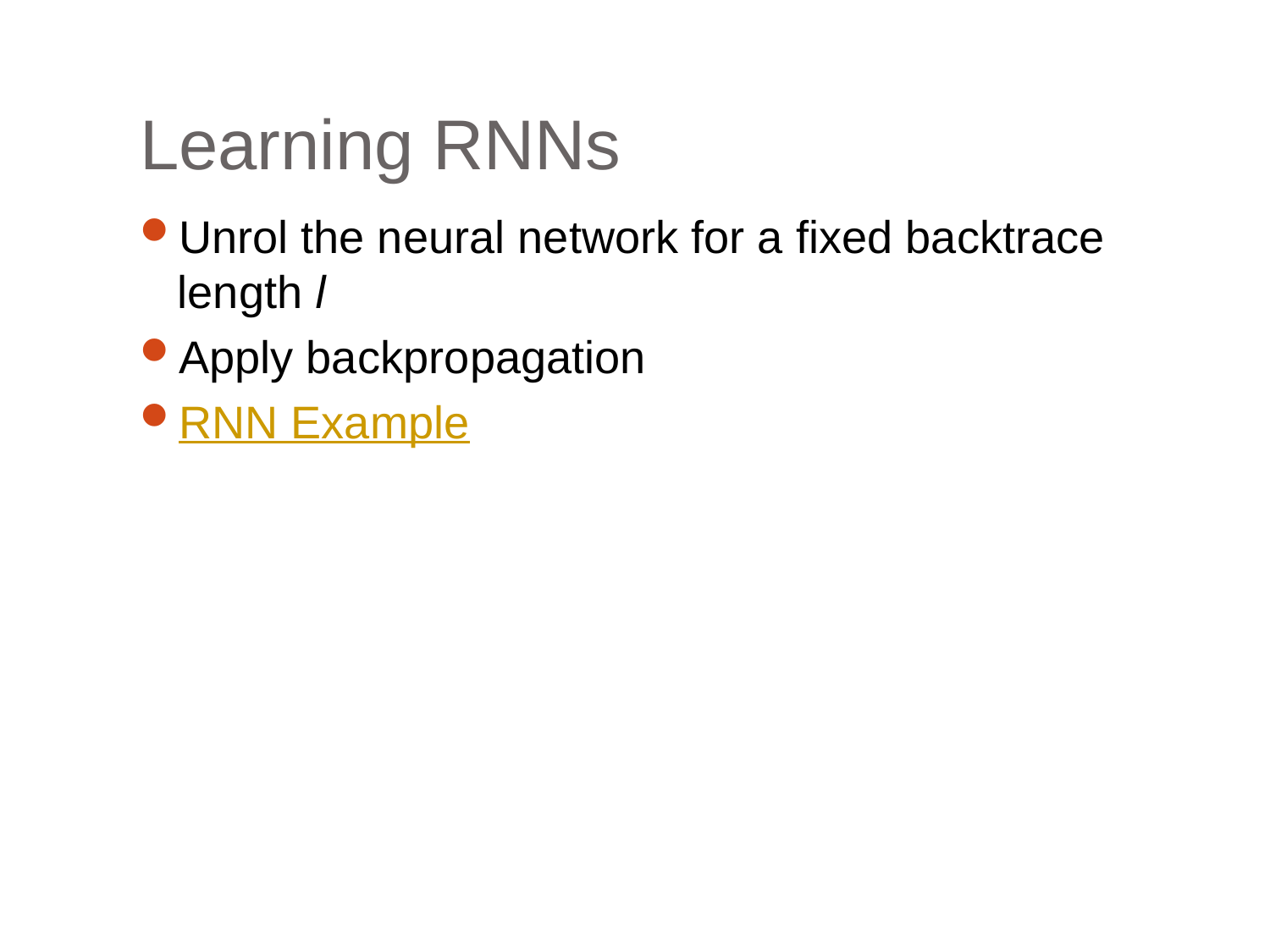

# Learning RNNs
Unrol the neural network for a fixed backtrace length l
Apply backpropagation
RNN Example